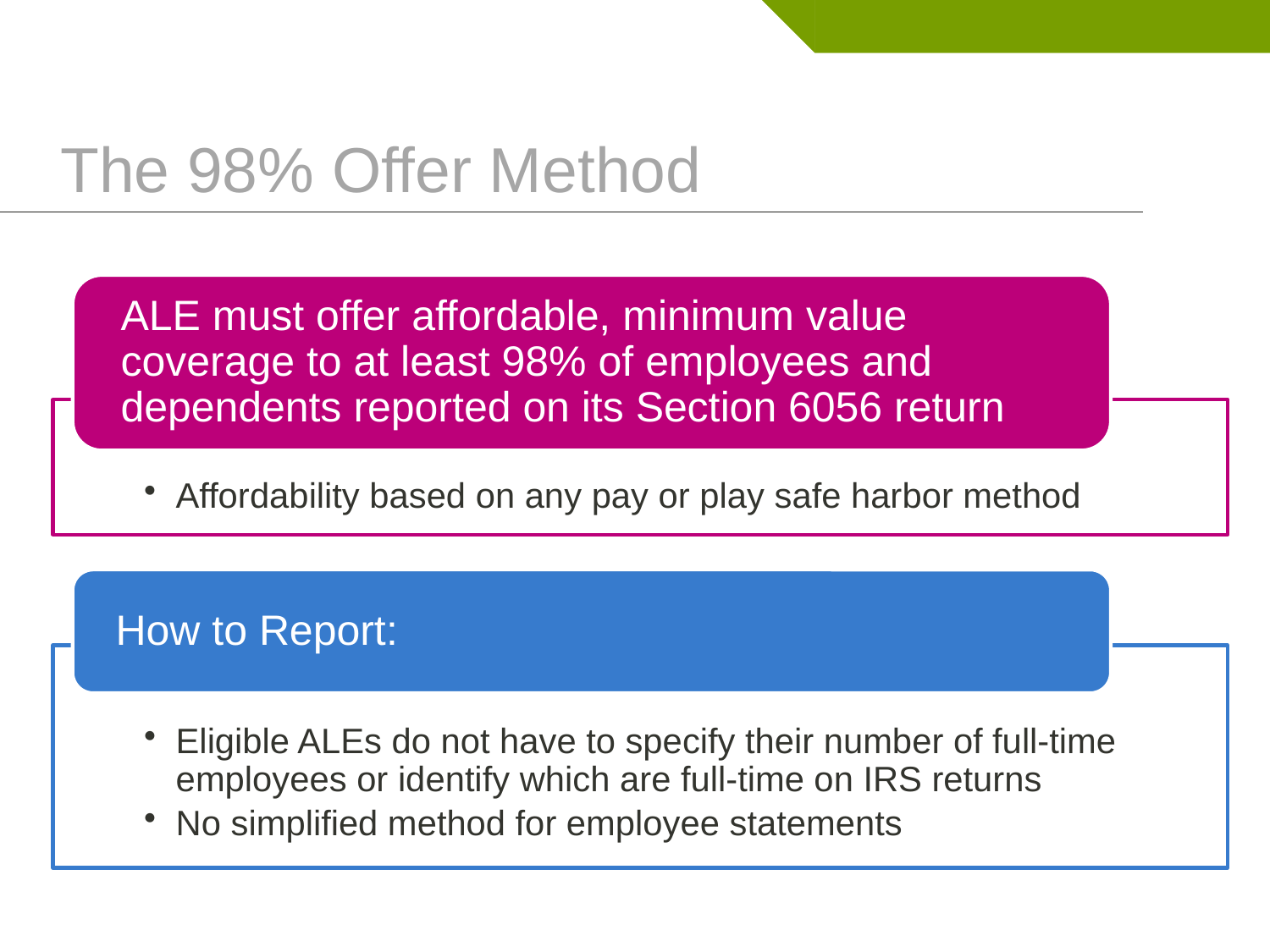

# The 98% Offer Method
Affordability based on any pay or play safe harbor method
ALE must offer affordable, minimum value coverage to at least 98% of employees and dependents reported on its Section 6056 return
Eligible ALEs do not have to specify their number of full-time employees or identify which are full-time on IRS returns
No simplified method for employee statements
How to Report: